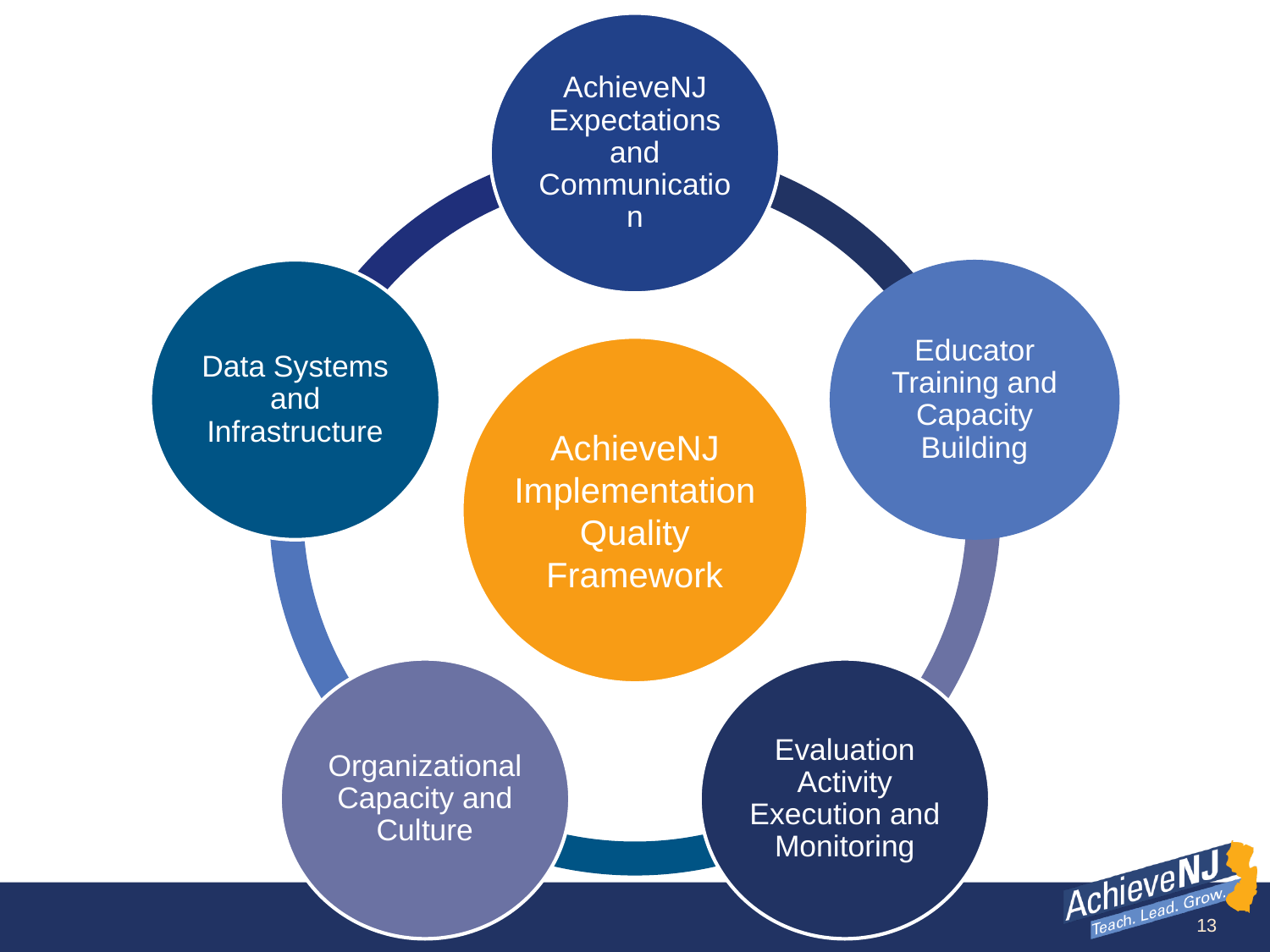

AchieveNJ
Implementation Quality Framework
AchieveNJ Expectations and Communication
Educator Training and Capacity Building
Evaluation Activity Execution and Monitoring
Organizational Capacity and Culture
Data Systems and Infrastructure